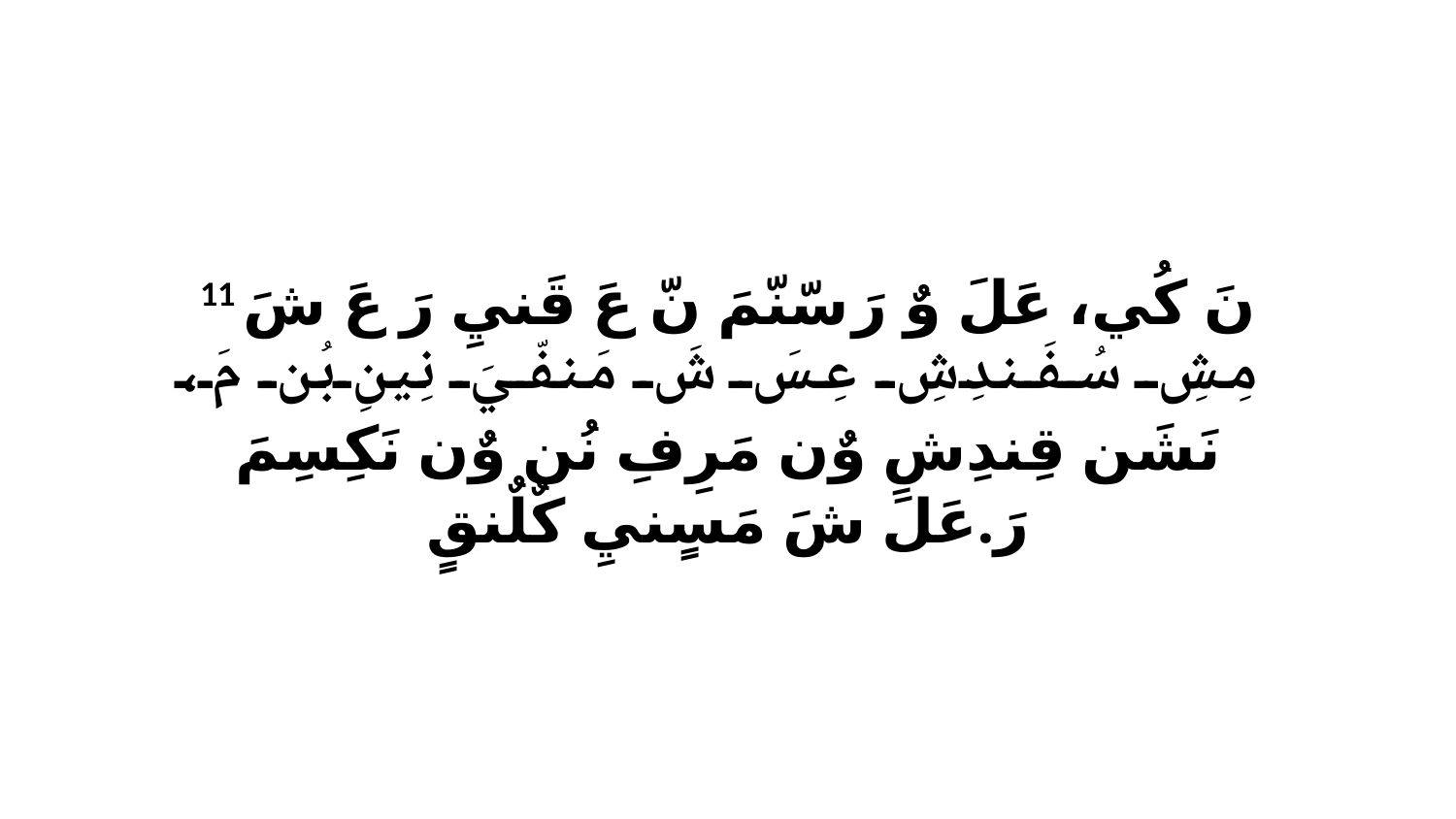

11 نَ كُي، عَلَ وٌ رَ سّنّمَ نّ عَ قَنيِ رَ عَ شَ مِشِ سُفَندِشِ عِسَ شَ مَنفّيَ نِينِ بُن مَ، نَشَن قِندِشِ وٌن مَرِفِ نُن وٌن نَكِسِمَ رَ.عَلَ شَ مَسٍنيِ كٌلٌنقٍ